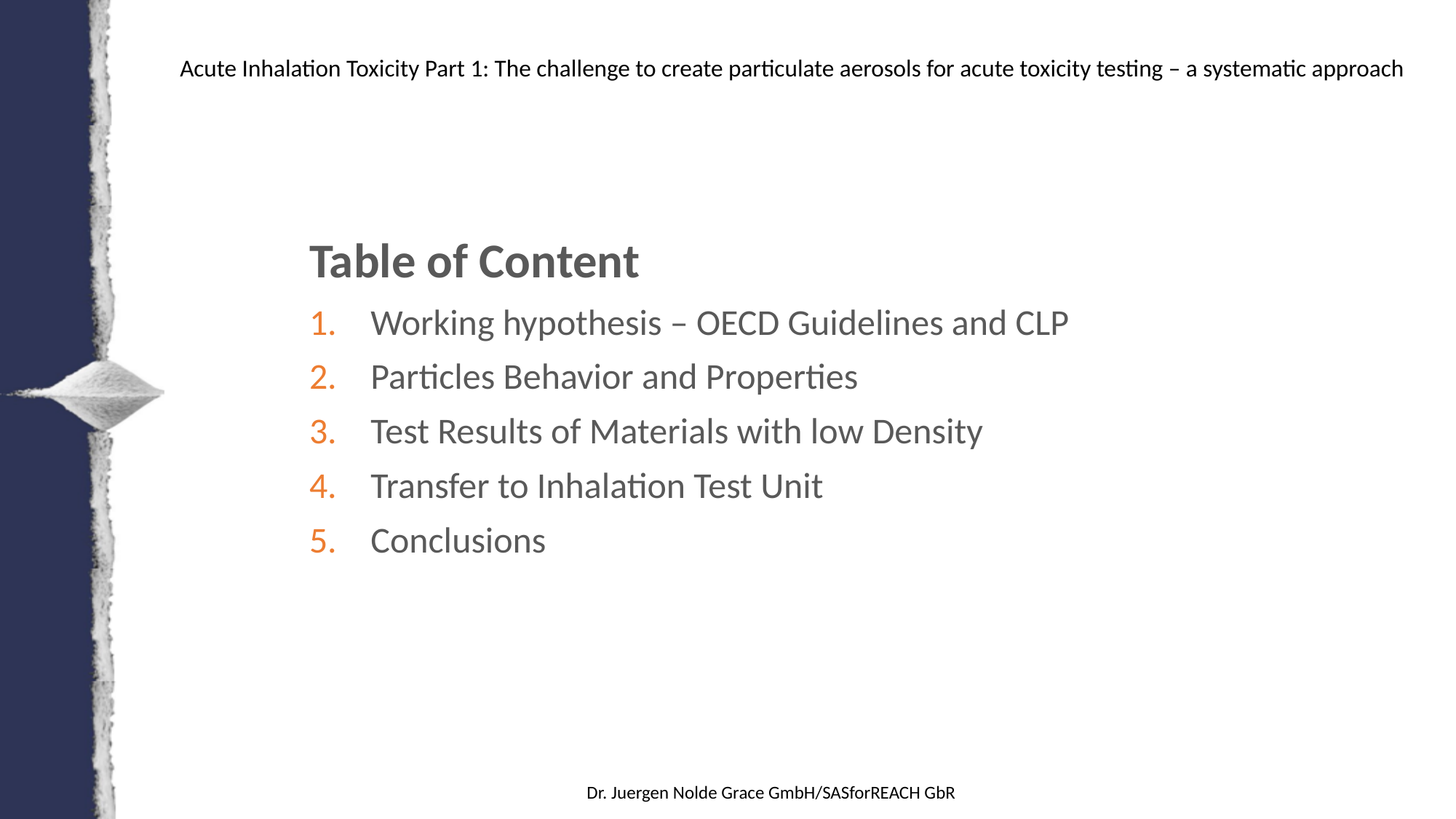

Dr
2
Acute Inhalation Toxicity Part 1: The challenge to create particulate aerosols for acute toxicity testing – a systematic approach
Table of Content
Working hypothesis – OECD Guidelines and CLP
Particles Behavior and Properties
Test Results of Materials with low Density
Transfer to Inhalation Test Unit
Conclusions

Dr. Juergen Nolde Grace GmbH/SASforREACH GbR